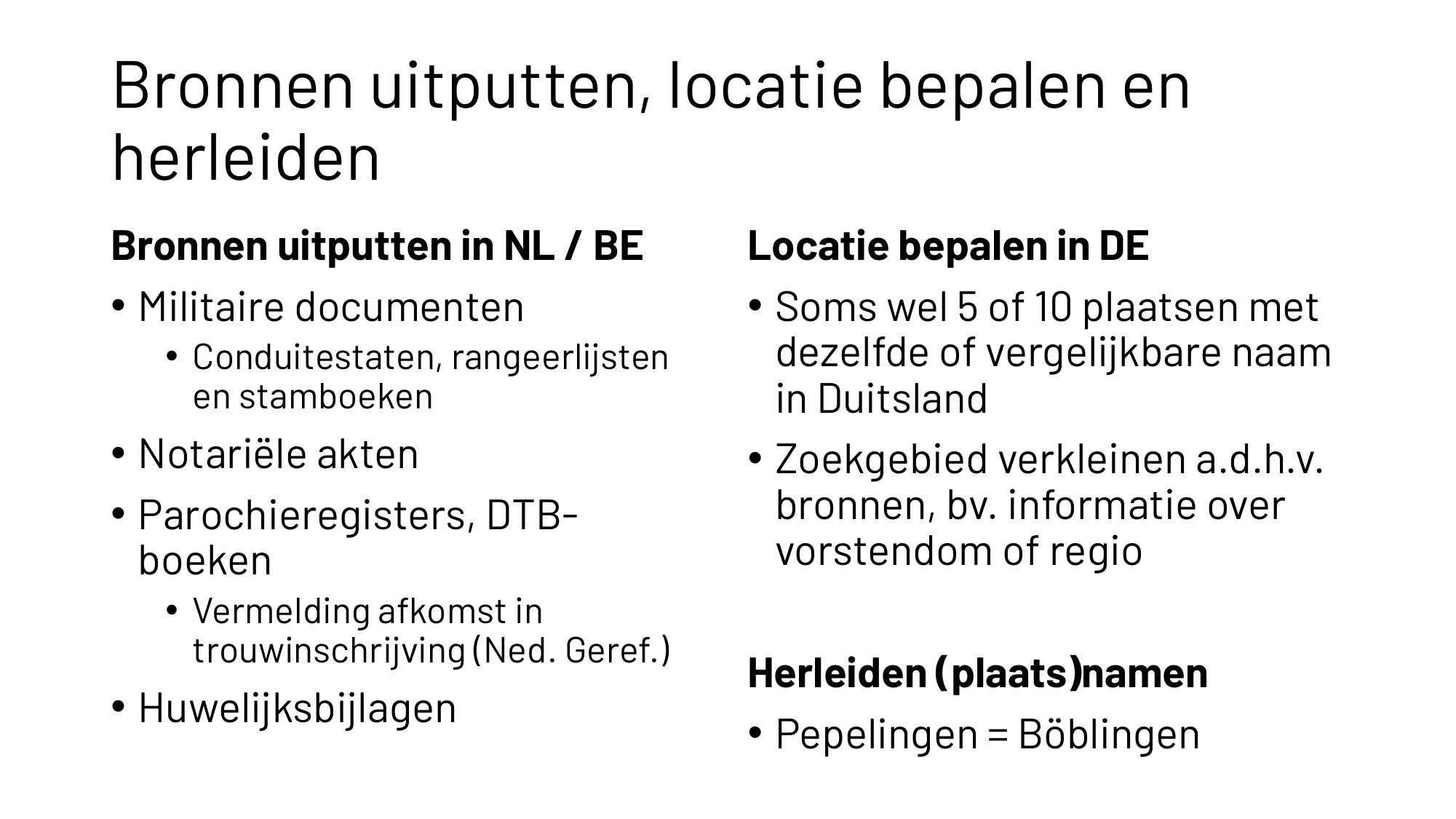

# Bronnen uitputten, locatie bepalen en herleiden
Locatie bepalen in DE
Soms wel 5 of 10 plaatsen met dezelfde of vergelijkbare naam in Duitsland
Zoekgebied verkleinen a.d.h.v. bronnen, bv. informatie over vorstendom of regio

Herleiden (plaats)namen
Pepelingen = Böblingen
Bronnen uitputten in NL / BE
Militaire documenten
Conduitestaten, rangeerlijsten en stamboeken
Notariële akten
Parochieregisters, DTB-boeken
Vermelding afkomst in trouwinschrijving (Ned. Geref.)
Huwelijksbijlagen